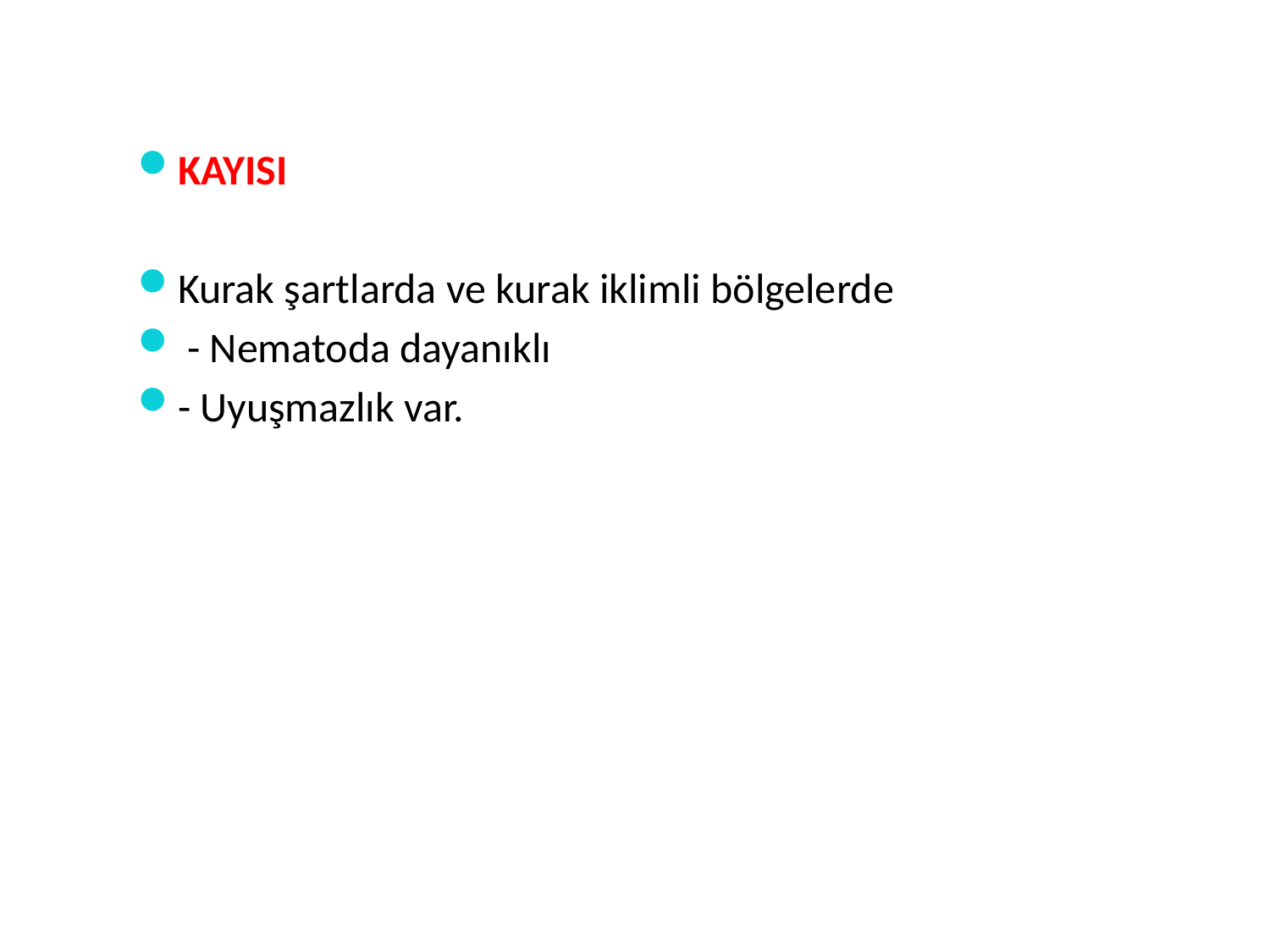

KAYISI

Kurak şartlarda ve kurak iklimli bölgelerde
 - Nematoda dayanıklı
- Uyuşmazlık var.